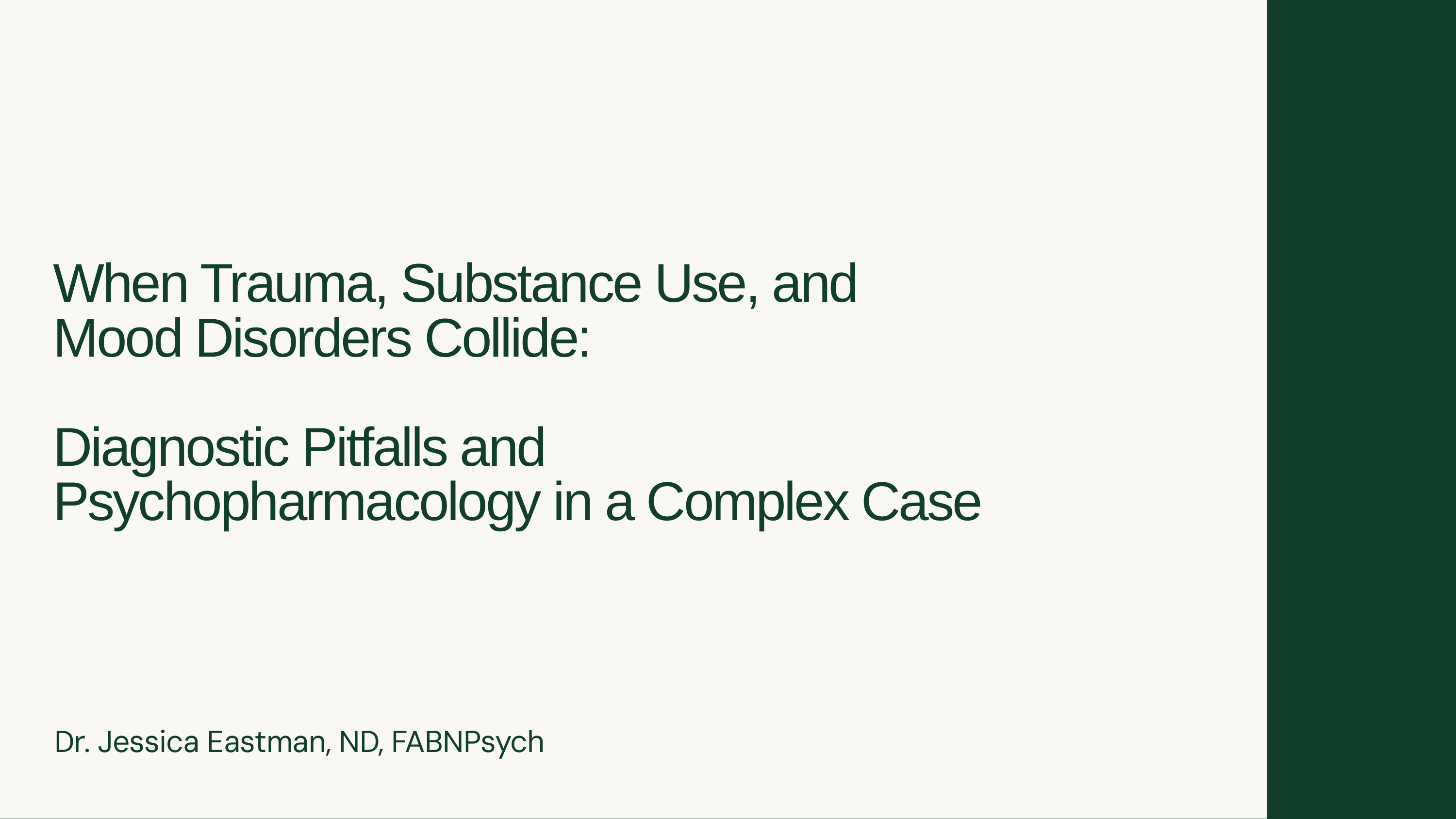

When Trauma, Substance Use, and Mood Disorders Collide:

Diagnostic Pitfalls and Psychopharmacology in a Complex Case
Dr. Jessica Eastman, ND, FABNPsych